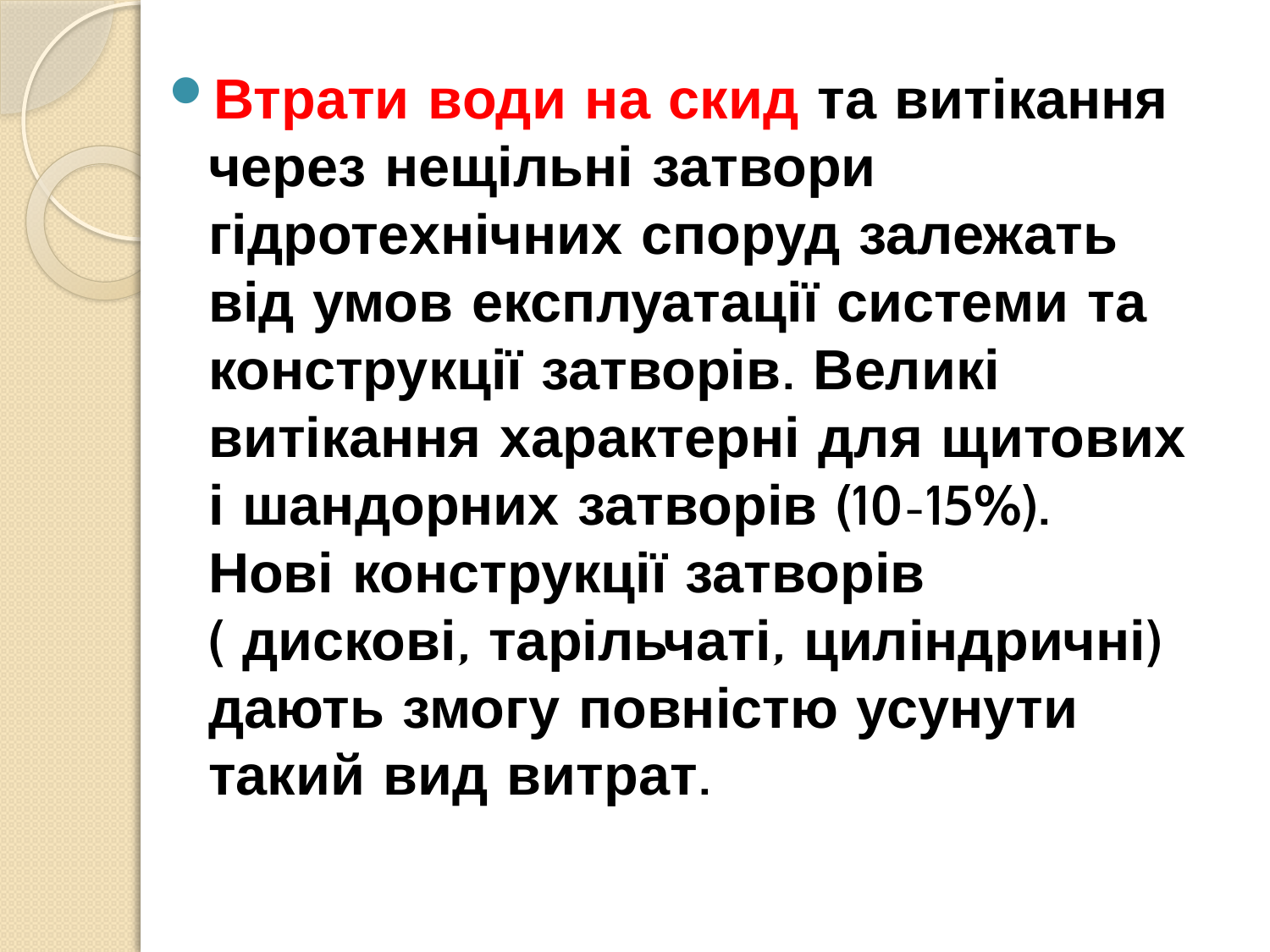

Втрати води на скид та витікання через нещільні затвори гідротехнічних споруд залежать від умов експлуатації системи та конструкції затворів. Великі витікання характерні для щитових і шандорних затворів (10-15%). Нові конструкції затворів ( дискові, тарільчаті, циліндричні) дають змогу повністю усунути такий вид витрат.